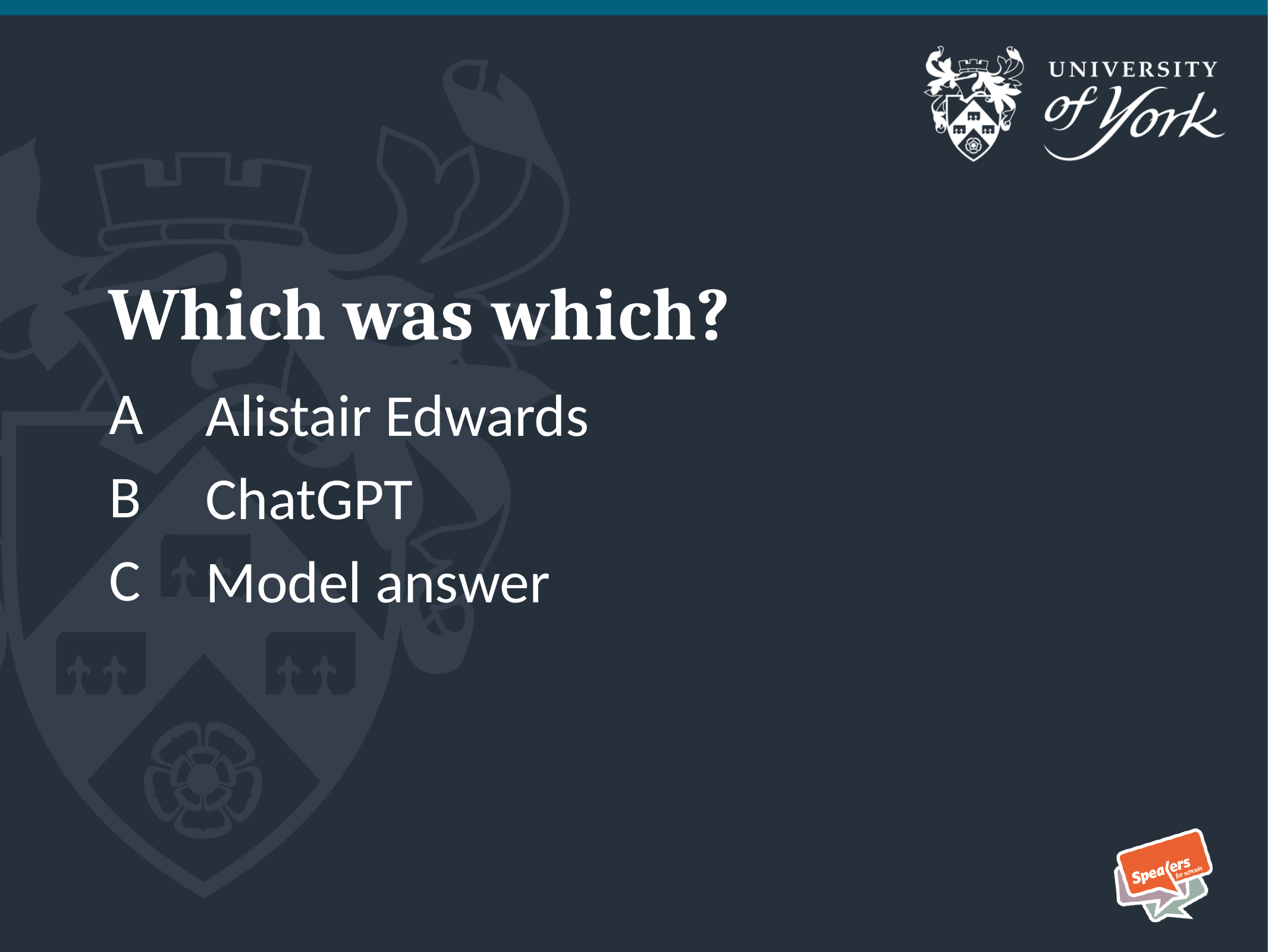

# Which was which?
A
B
C
Alistair Edwards
ChatGPT
Model answer